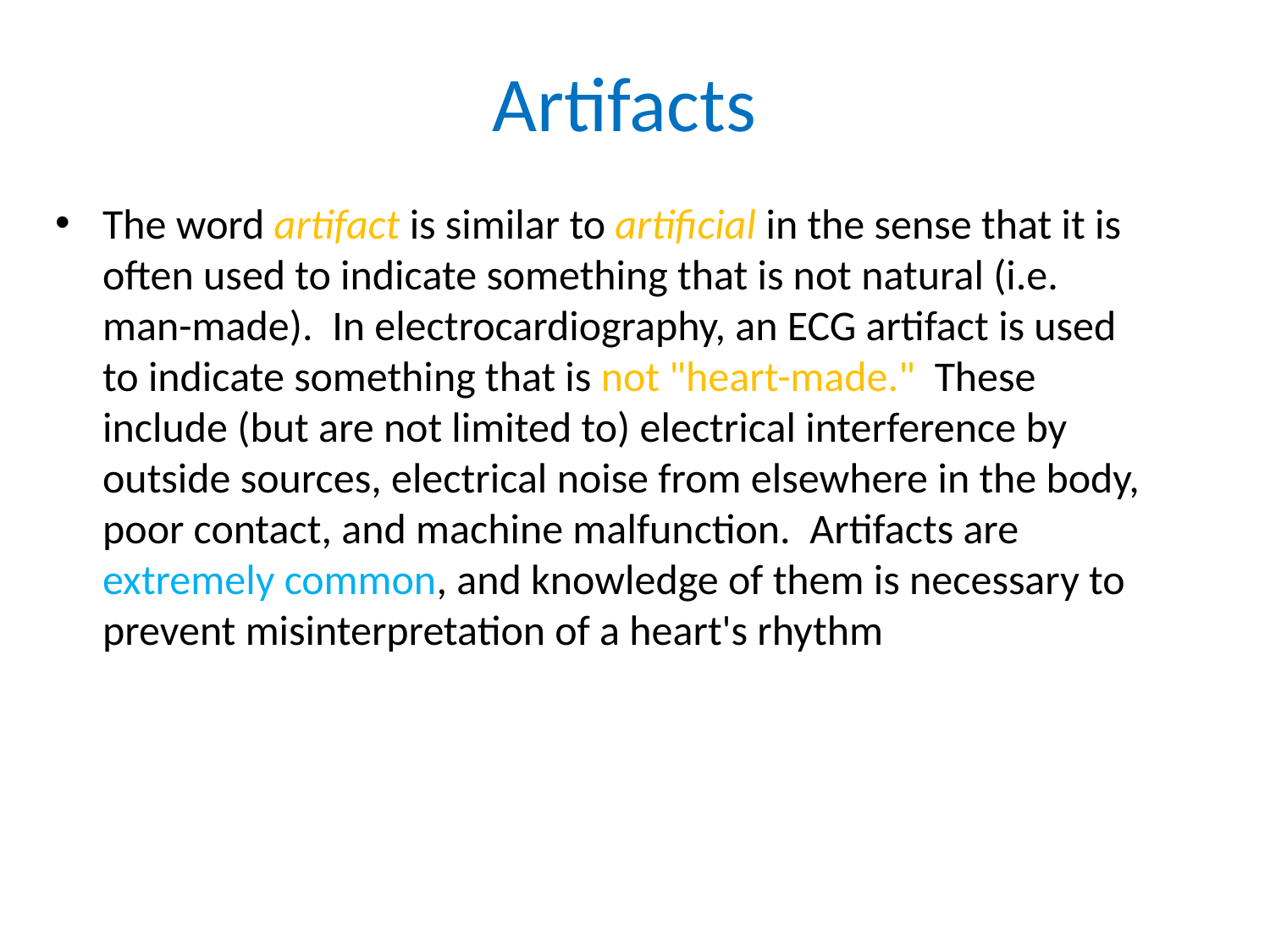

# Artifacts
The word artifact is similar to artificial in the sense that it is often used to indicate something that is not natural (i.e. man-made).  In electrocardiography, an ECG artifact is used to indicate something that is not "heart-made."  These include (but are not limited to) electrical interference by outside sources, electrical noise from elsewhere in the body, poor contact, and machine malfunction.  Artifacts are extremely common, and knowledge of them is necessary to prevent misinterpretation of a heart's rhythm